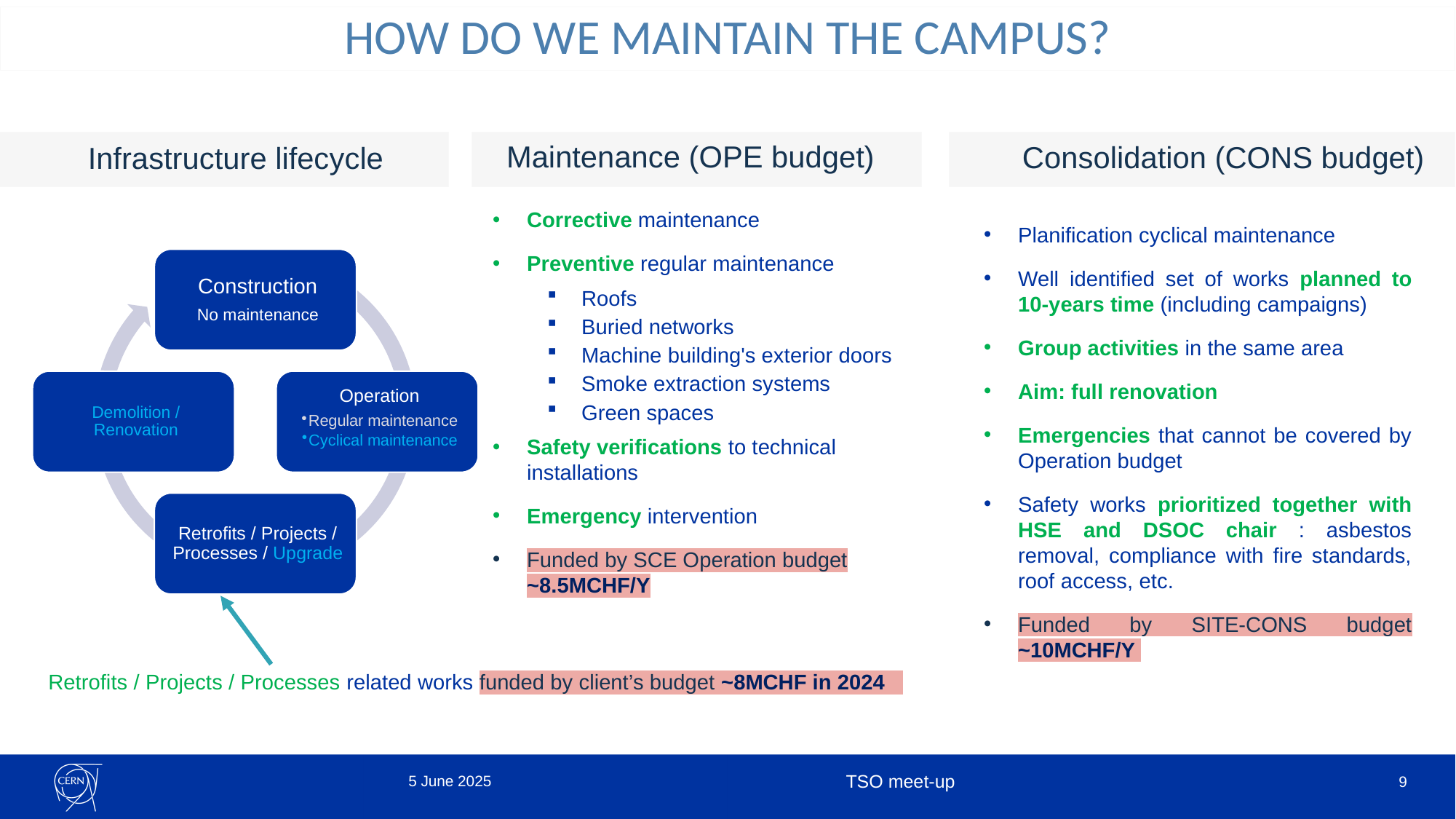

HOW DO WE MAINTAIN THE CAMPUS?

Infrastructure lifecycle
Maintenance (OPE budget)

Consolidation (CONS budget)
Corrective maintenance
Preventive regular maintenance
Roofs
Buried networks
Machine building's exterior doors
Smoke extraction systems
Green spaces
Safety verifications to technical installations
Emergency intervention
Funded by SCE Operation budget ~8.5MCHF/Y

Planification cyclical maintenance
Well identified set of works planned to 10-years time (including campaigns)
Group activities in the same area
Aim: full renovation
Emergencies that cannot be covered by Operation budget
Safety works prioritized together with HSE and DSOC chair : asbestos removal, compliance with fire standards, roof access, etc.
Funded by SITE-CONS budget ~10MCHF/Y

Construction
No maintenance
Operation
Regular maintenance
Cyclical maintenance
Retrofits / Projects / Processes / Upgrade
Demolition / Renovation
Retrofits / Projects / Processes related works funded by client’s budget ~8MCHF in 2024
5 June 2025
TSO meet-up
9